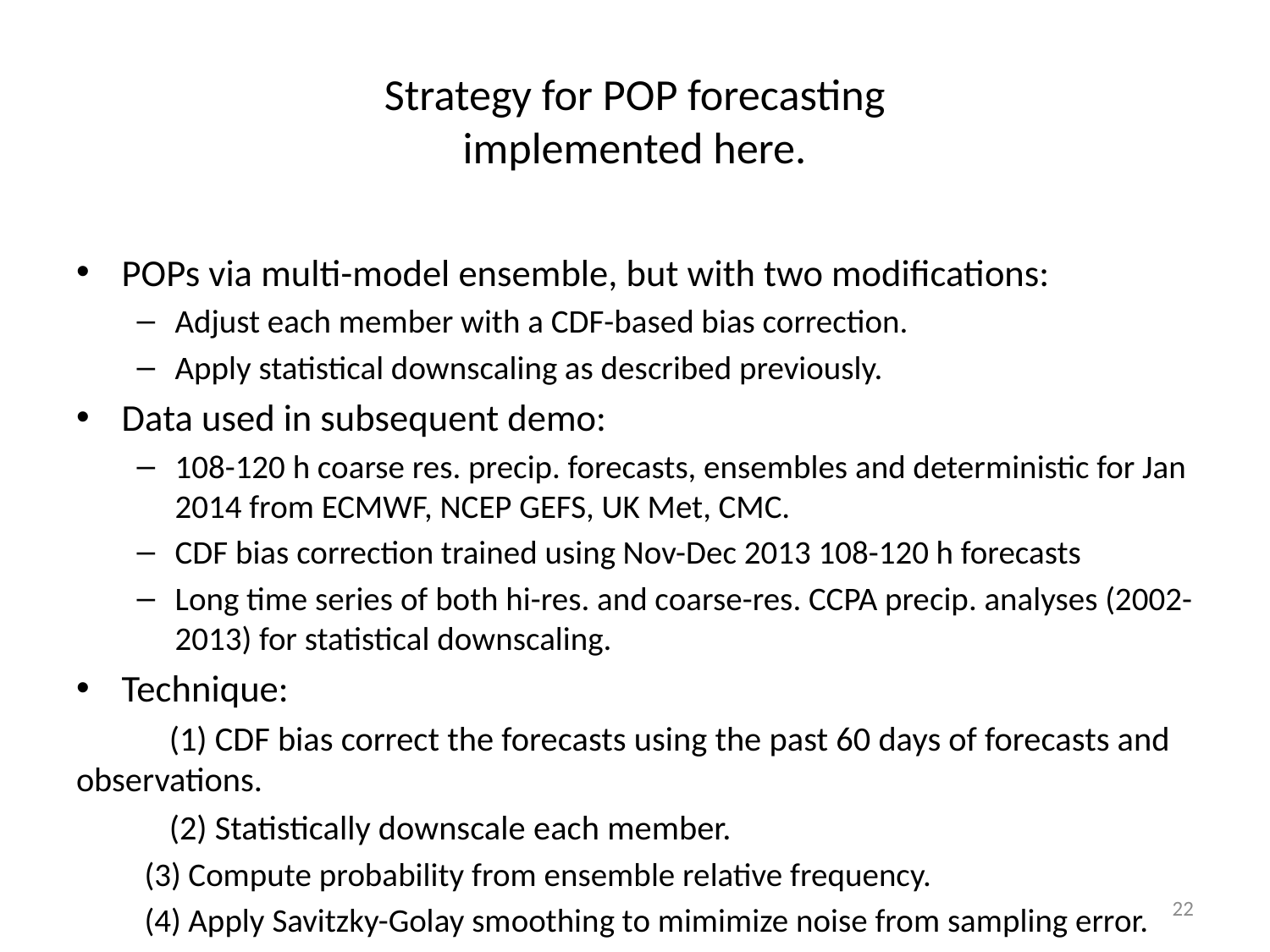

# Strategy for POP forecasting implemented here.
POPs via multi-model ensemble, but with two modifications:
Adjust each member with a CDF-based bias correction.
Apply statistical downscaling as described previously.
Data used in subsequent demo:
108-120 h coarse res. precip. forecasts, ensembles and deterministic for Jan 2014 from ECMWF, NCEP GEFS, UK Met, CMC.
CDF bias correction trained using Nov-Dec 2013 108-120 h forecasts
Long time series of both hi-res. and coarse-res. CCPA precip. analyses (2002-2013) for statistical downscaling.
Technique:
	 (1) CDF bias correct the forecasts using the past 60 days of forecasts and 		observations.
	 (2) Statistically downscale each member.
(3) Compute probability from ensemble relative frequency.
(4) Apply Savitzky-Golay smoothing to mimimize noise from sampling error.
22